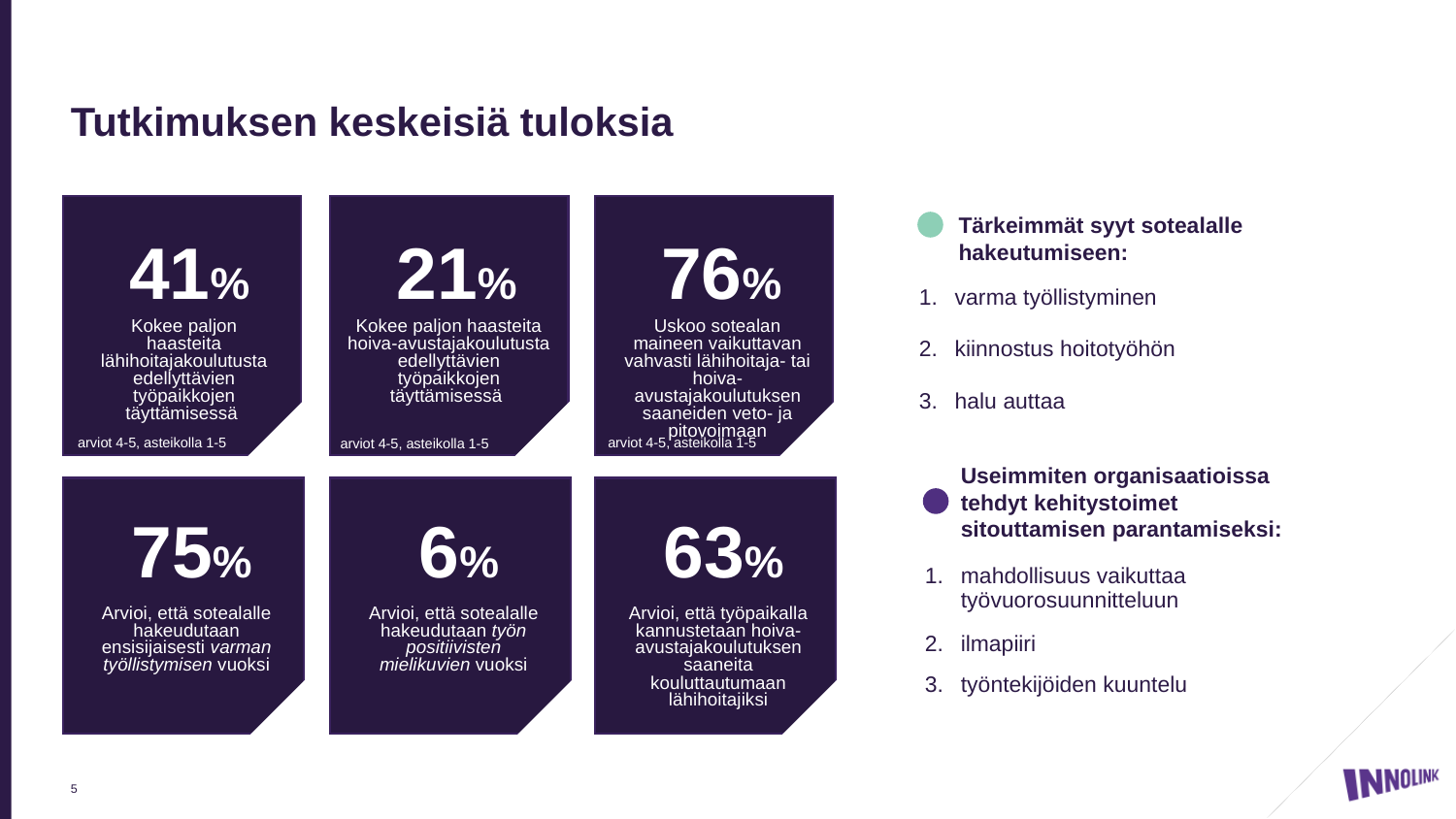

Tutkimuksen keskeisiä tuloksia

Tärkeimmät syyt sotealalle hakeutumiseen:

41%
21%
76%
Kokee paljon haasteita lähihoitajakoulutusta edellyttävien työpaikkojen täyttämisessä
Kokee paljon haasteita hoiva-avustajakoulutusta edellyttävien työpaikkojen täyttämisessä
Uskoo sotealan maineen vaikuttavan vahvasti lähihoitaja- tai hoiva-avustajakoulutuksen saaneiden veto- ja pitovoimaan
75%
6%
63%
Arvioi, että sotealalle hakeudutaan ensisijaisesti varman työllistymisen vuoksi
Arvioi, että sotealalle hakeudutaan työn positiivisten mielikuvien vuoksi
Arvioi, että työpaikalla kannustetaan hoiva- avustajakoulutuksen saaneita kouluttautumaan lähihoitajiksi
| 1. | varma työllistyminen |
| --- | --- |
| 2. | kiinnostus hoitotyöhön |
| 3. | halu auttaa |

arviot 4-5, asteikolla 1-5
arviot 4-5, asteikolla 1-5
arviot 4-5, asteikolla 1-5
Useimmiten organisaatioissa tehdyt kehitystoimet sitouttamisen parantamiseksi:

| 1. | mahdollisuus vaikuttaa työvuorosuunnitteluun |
| --- | --- |
| 2. | ilmapiiri |
| 3. | työntekijöiden kuuntelu |

5